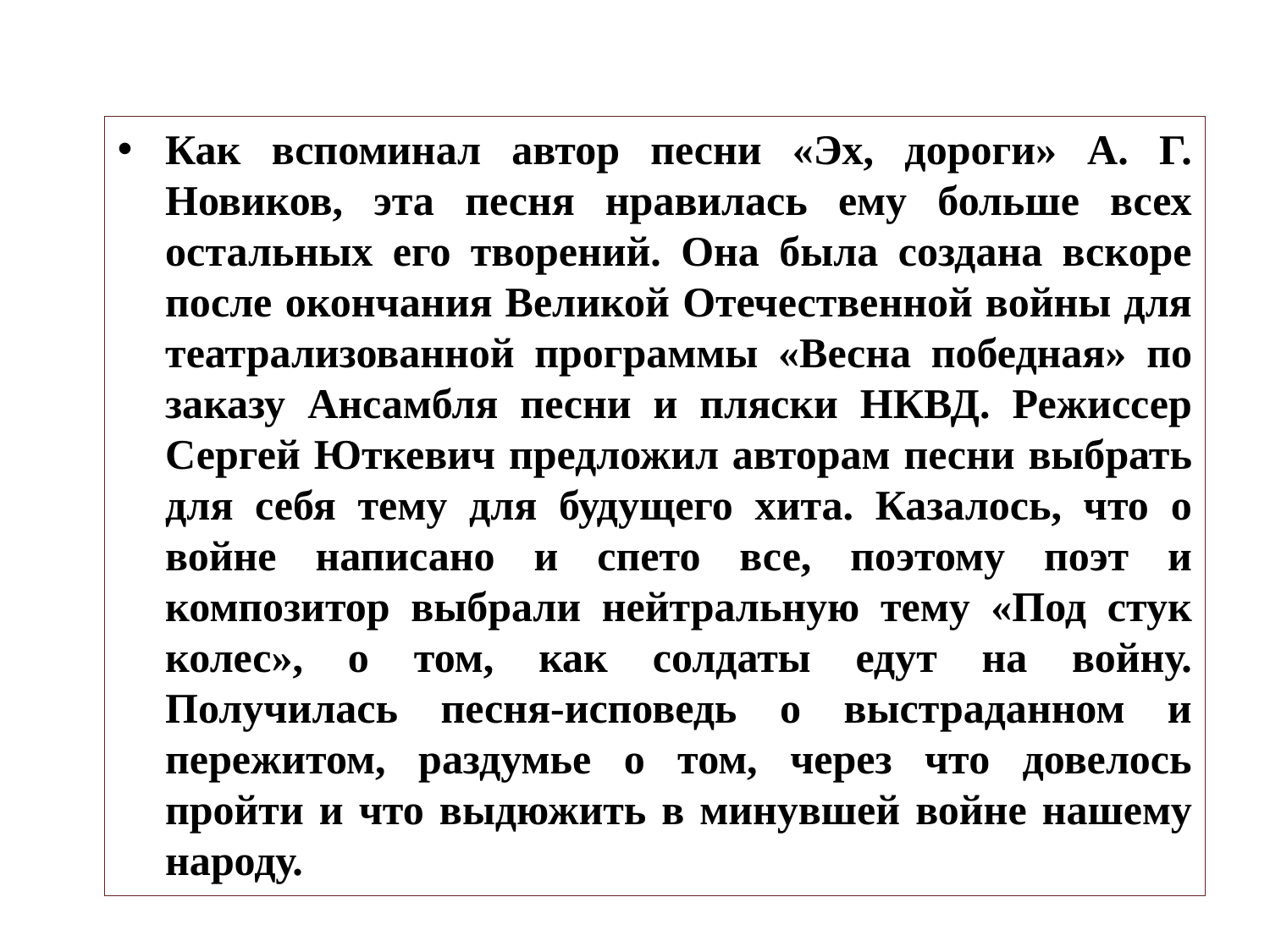

Как вспоминал автор песни «Эх, дороги» А. Г. Новиков, эта песня нравилась ему больше всех остальных его творений. Она была создана вскоре после окончания Великой Отечественной войны для театрализованной программы «Весна победная» по заказу Ансамбля песни и пляски НКВД. Режиссер Сергей Юткевич предложил авторам песни выбрать для себя тему для будущего хита. Казалось, что о войне написано и спето все, поэтому поэт и композитор выбрали нейтральную тему «Под стук колес», о том, как солдаты едут на войну. Получилась песня-исповедь о выстраданном и пережитом, раздумье о том, через что довелось пройти и что выдюжить в минувшей войне нашему народу.